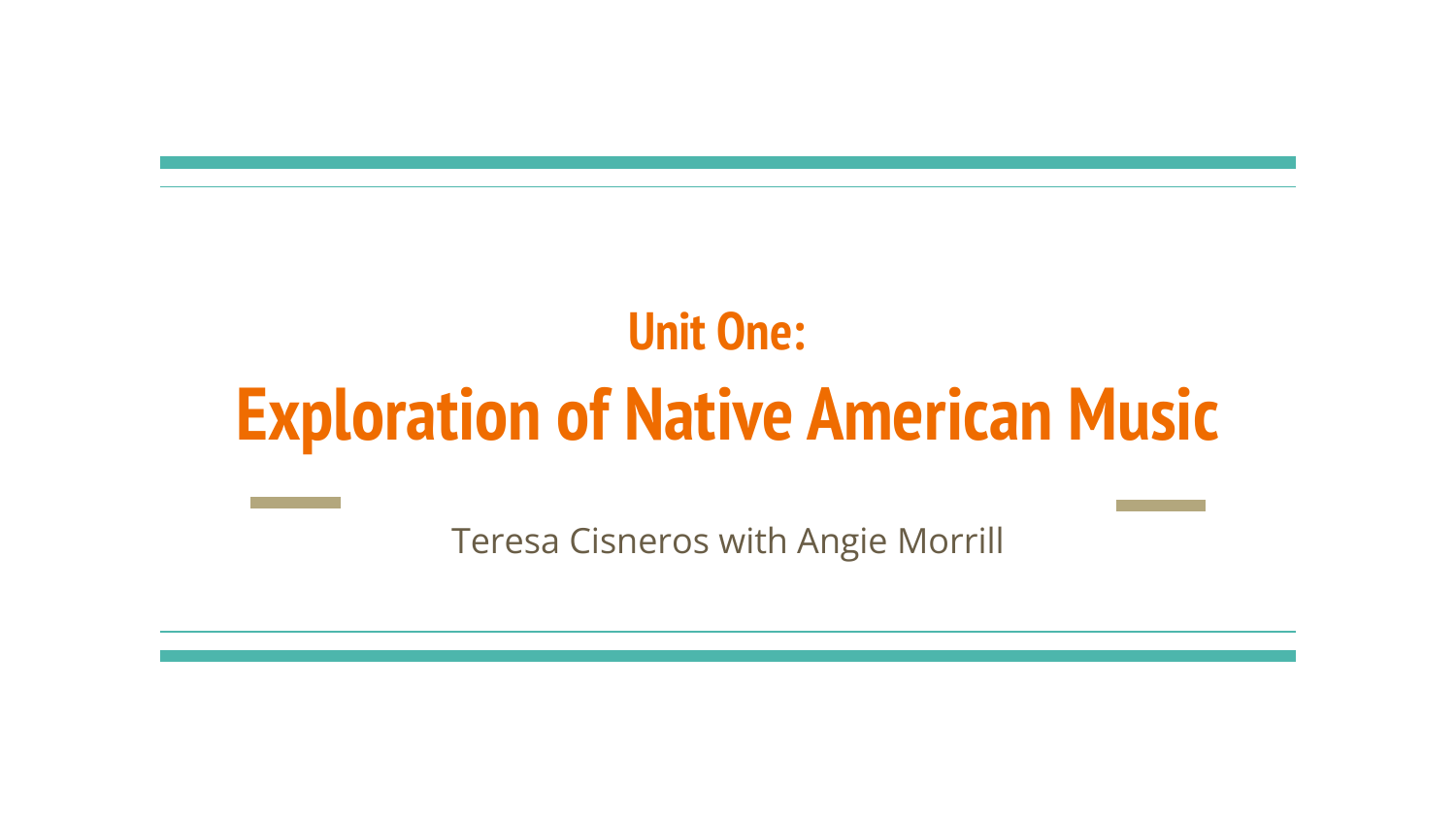

# Unit One:
Exploration of Native American Music

Teresa Cisneros with Angie Morrill